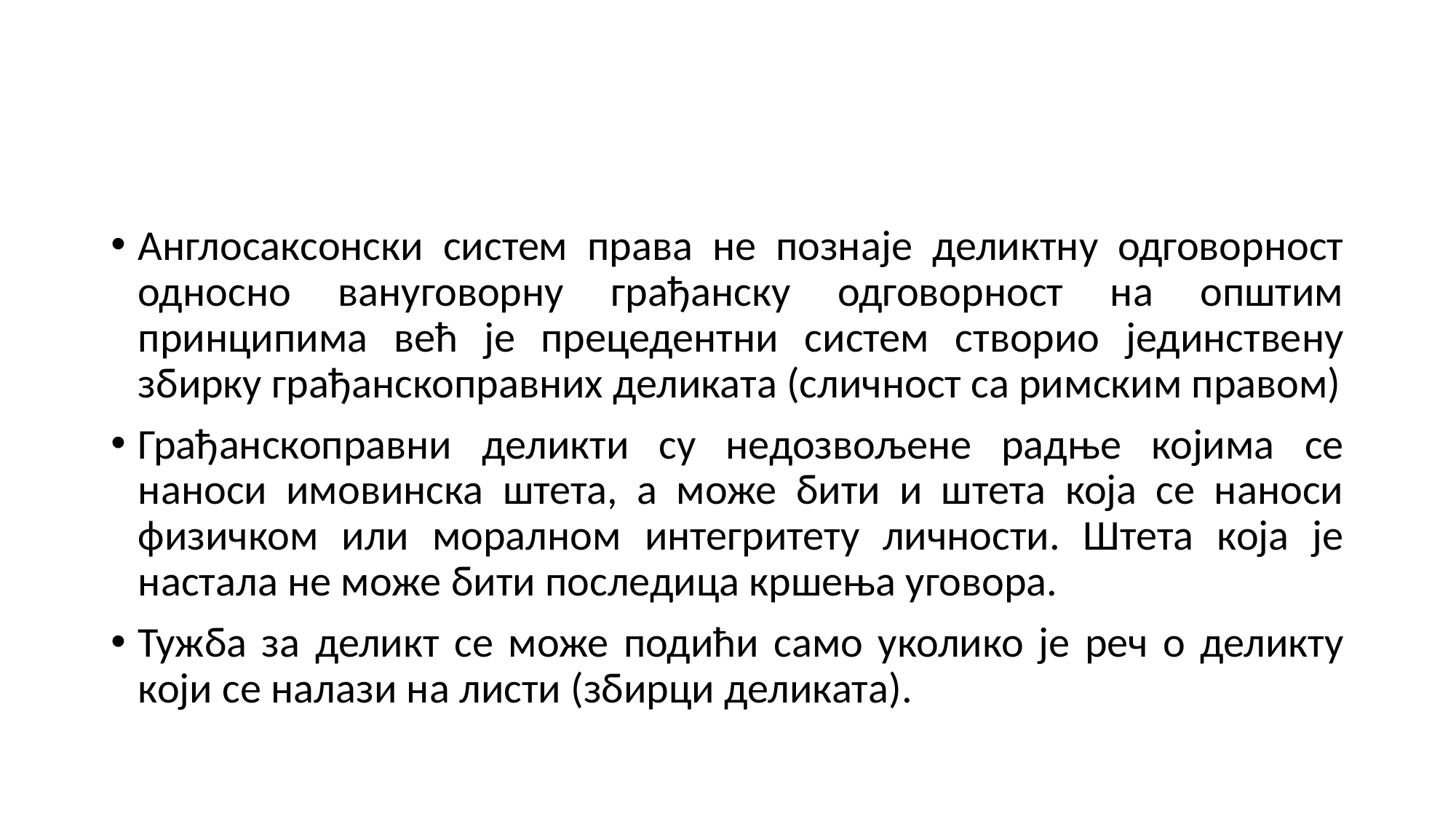

#
Англосаксонски систем права не познаје деликтну одговорност односно вануговорну грађанску одговорност на општим принципима већ је прецедентни систем створио јединствену збирку грађанскоправних деликата (сличност са римским правом)
Грађанскоправни деликти су недозвољене радње којима се наноси имовинска штета, а може бити и штета која се наноси физичком или моралном интегритету личности. Штета која је настала не може бити последица кршења уговора.
Тужба за деликт се може подићи само уколико је реч о деликту који се налази на листи (збирци деликата).